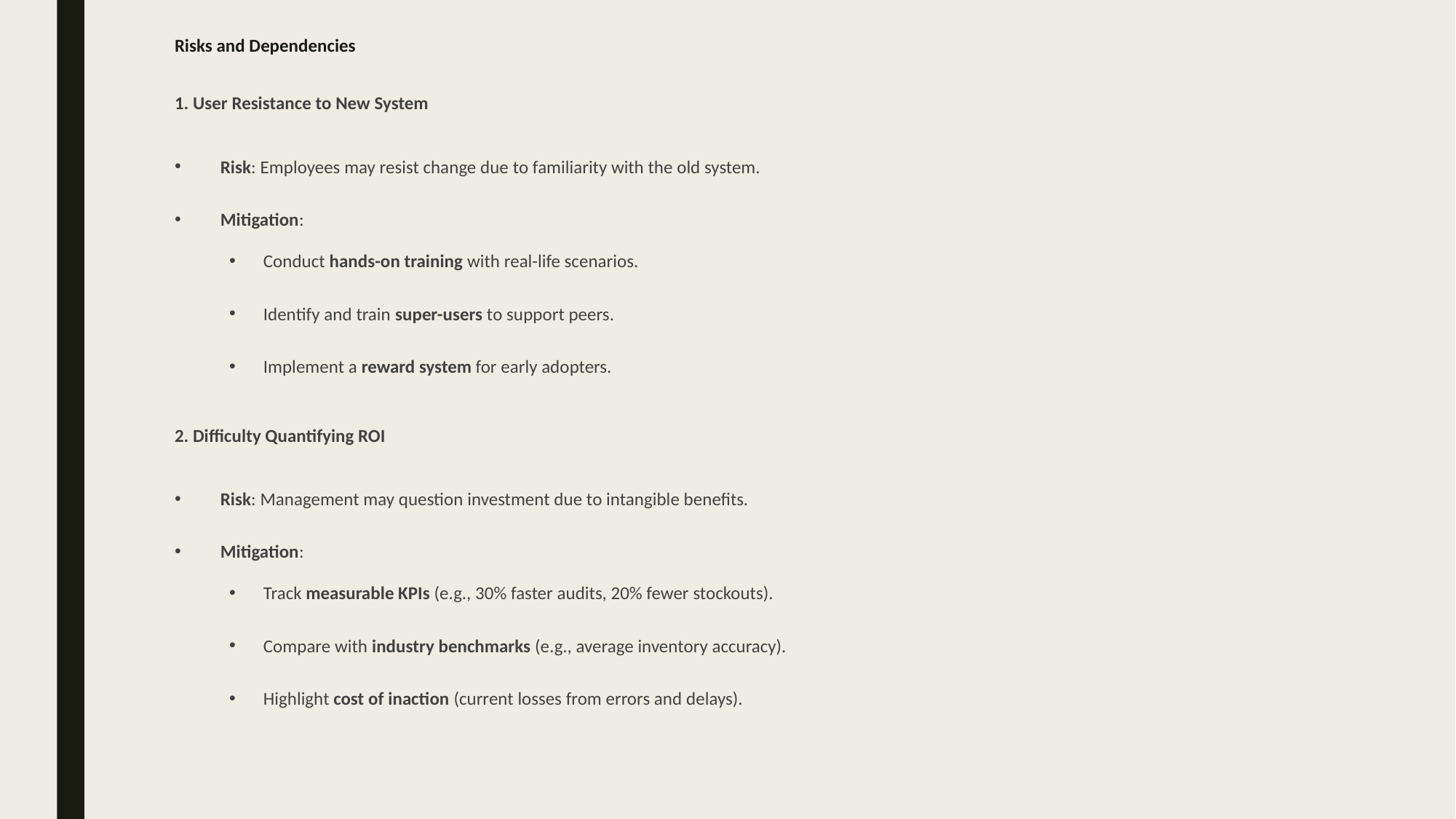

# Risks and Dependencies
1. User Resistance to New System
Risk: Employees may resist change due to familiarity with the old system.
Mitigation:
Conduct hands-on training with real-life scenarios.
Identify and train super-users to support peers.
Implement a reward system for early adopters.
2. Difficulty Quantifying ROI
Risk: Management may question investment due to intangible benefits.
Mitigation:
Track measurable KPIs (e.g., 30% faster audits, 20% fewer stockouts).
Compare with industry benchmarks (e.g., average inventory accuracy).
Highlight cost of inaction (current losses from errors and delays).